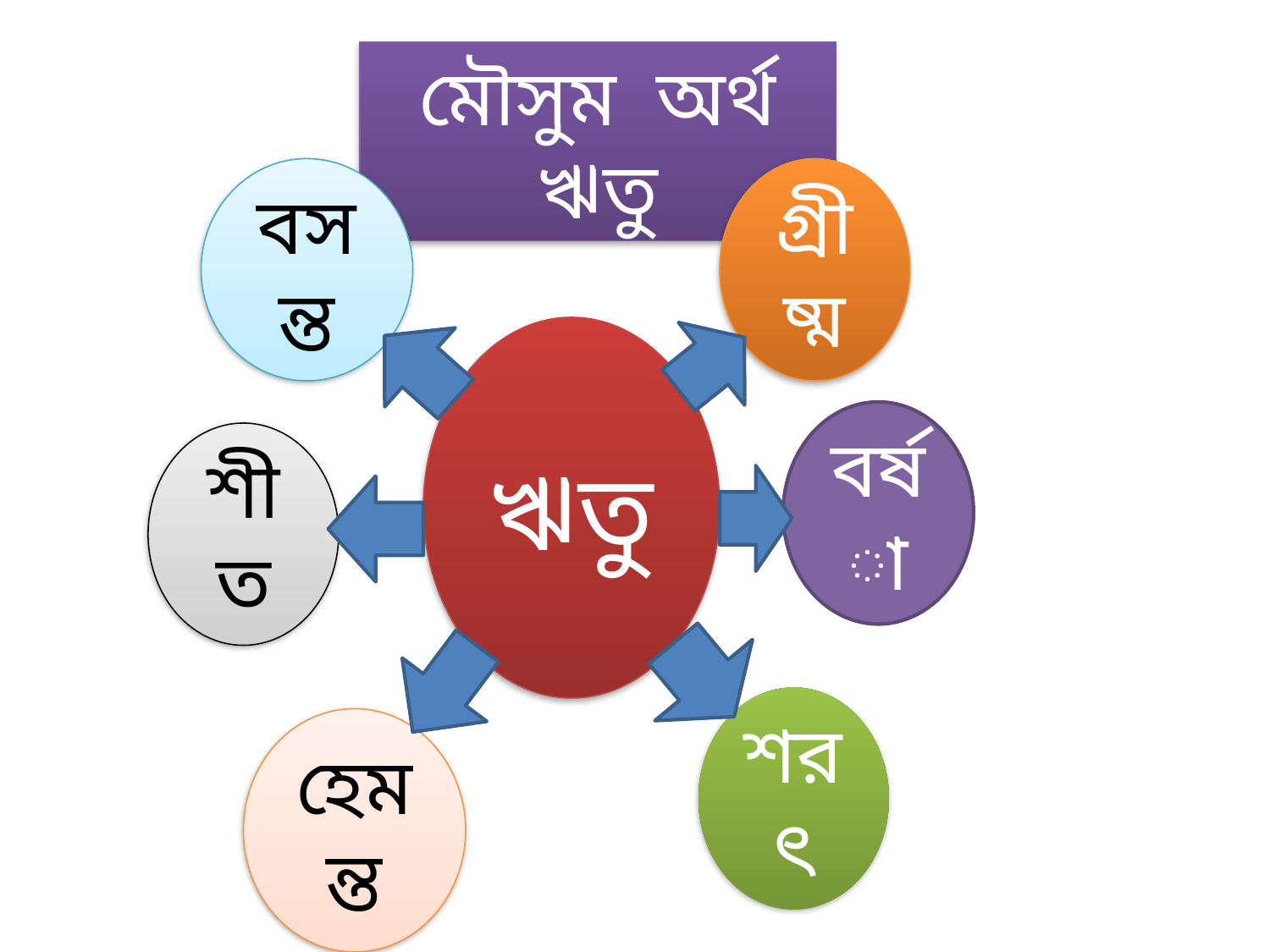

মৌসুম  অর্থ ঋতু
বসন্ত
গ্রীষ্ম

ঋতু
বর্ষা
শীত

শরৎ
হেমন্ত